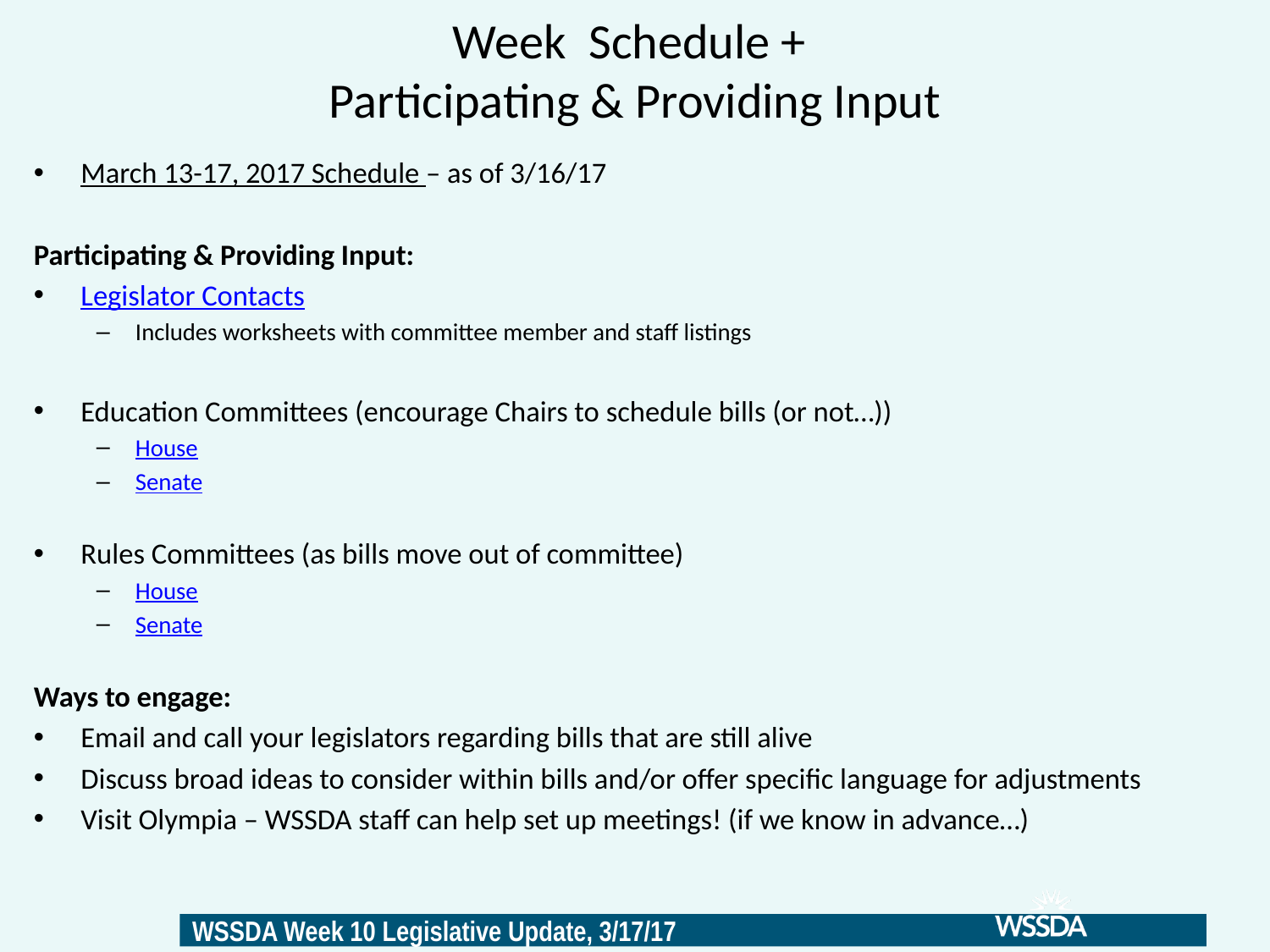

# Week  Schedule + Participating & Providing Input
March 13-17, 2017 Schedule – as of 3/16/17

Participating & Providing Input:
Legislator Contacts
Includes worksheets with committee member and staff listings

Education Committees (encourage Chairs to schedule bills (or not…))
House
Senate

Rules Committees (as bills move out of committee)
House
Senate

Ways to engage:
Email and call your legislators regarding bills that are still alive
Discuss broad ideas to consider within bills and/or offer specific language for adjustments
Visit Olympia – WSSDA staff can help set up meetings! (if we know in advance…)

13